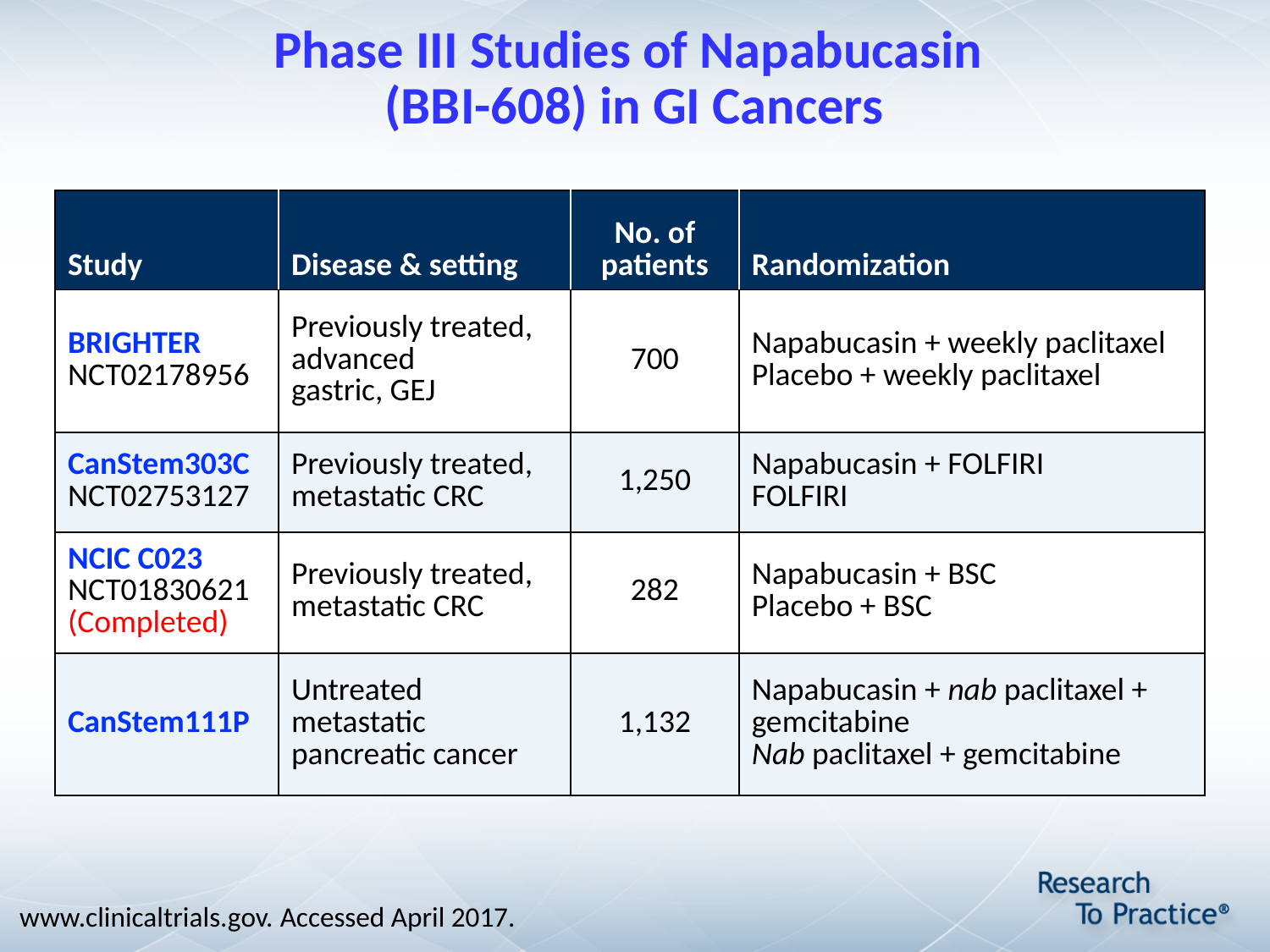

# Phase III Studies of Napabucasin (BBI-608) in GI Cancers
| Study | Disease & setting | No. of patients | Randomization |
| --- | --- | --- | --- |
| BRIGHTER NCT02178956 | Previously treated, advanced gastric, GEJ | 700 | Napabucasin + weekly paclitaxel Placebo + weekly paclitaxel |
| CanStem303C NCT02753127 | Previously treated, metastatic CRC | 1,250 | Napabucasin + FOLFIRI FOLFIRI |
| NCIC C023 NCT01830621 (Completed) | Previously treated, metastatic CRC | 282 | Napabucasin + BSC Placebo + BSC |
| CanStem111P | Untreated metastatic pancreatic cancer | 1,132 | Napabucasin + nab paclitaxel + gemcitabine Nab paclitaxel + gemcitabine |
www.clinicaltrials.gov. Accessed April 2017.